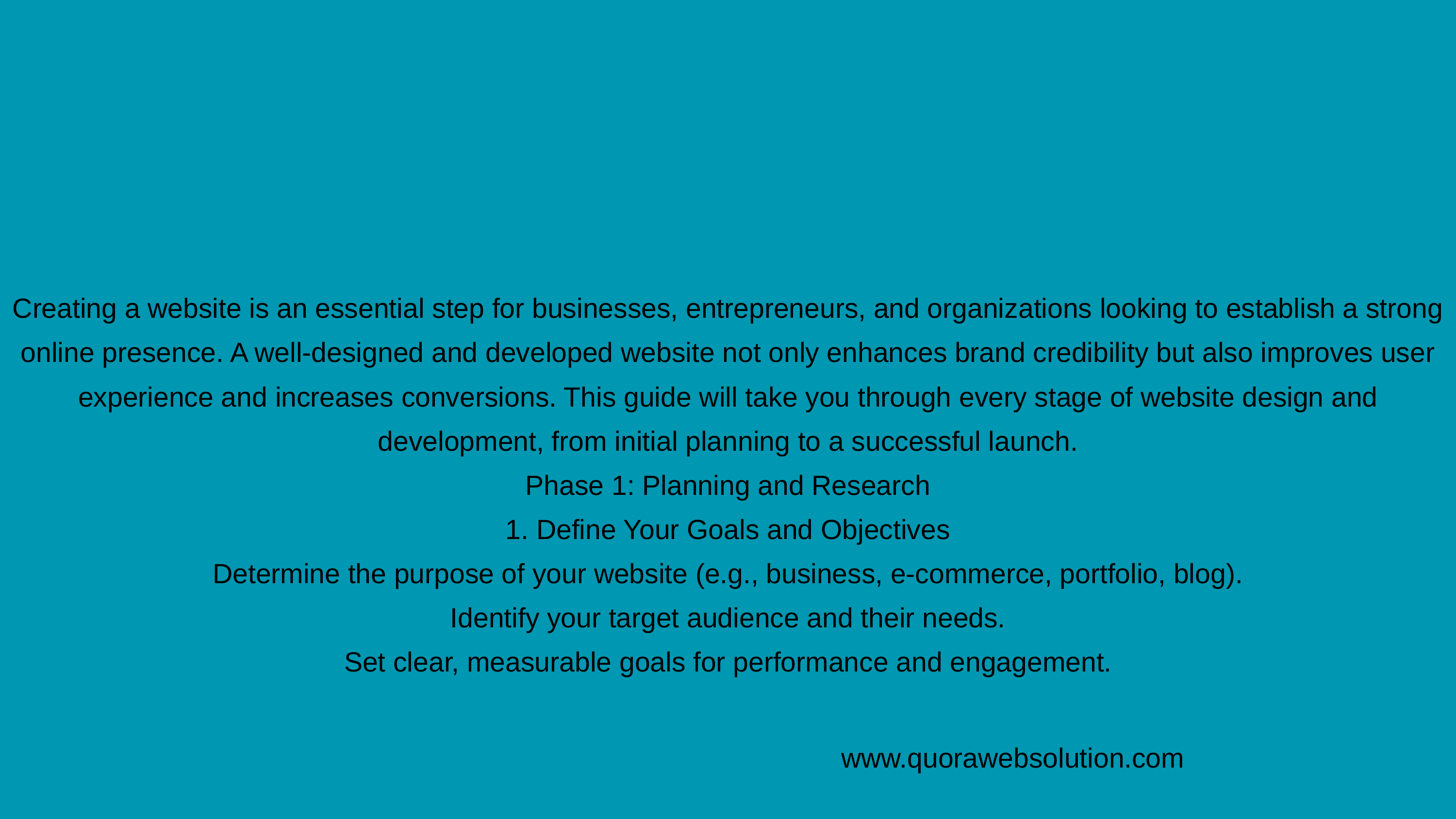

Creating a website is an essential step for businesses, entrepreneurs, and organizations looking to establish a strong online presence. A well-designed and developed website not only enhances brand credibility but also improves user experience and increases conversions. This guide will take you through every stage of website design and development, from initial planning to a successful launch.
Phase 1: Planning and Research
1. Define Your Goals and Objectives
Determine the purpose of your website (e.g., business, e-commerce, portfolio, blog).
Identify your target audience and their needs.
Set clear, measurable goals for performance and engagement.
www.quorawebsolution.com